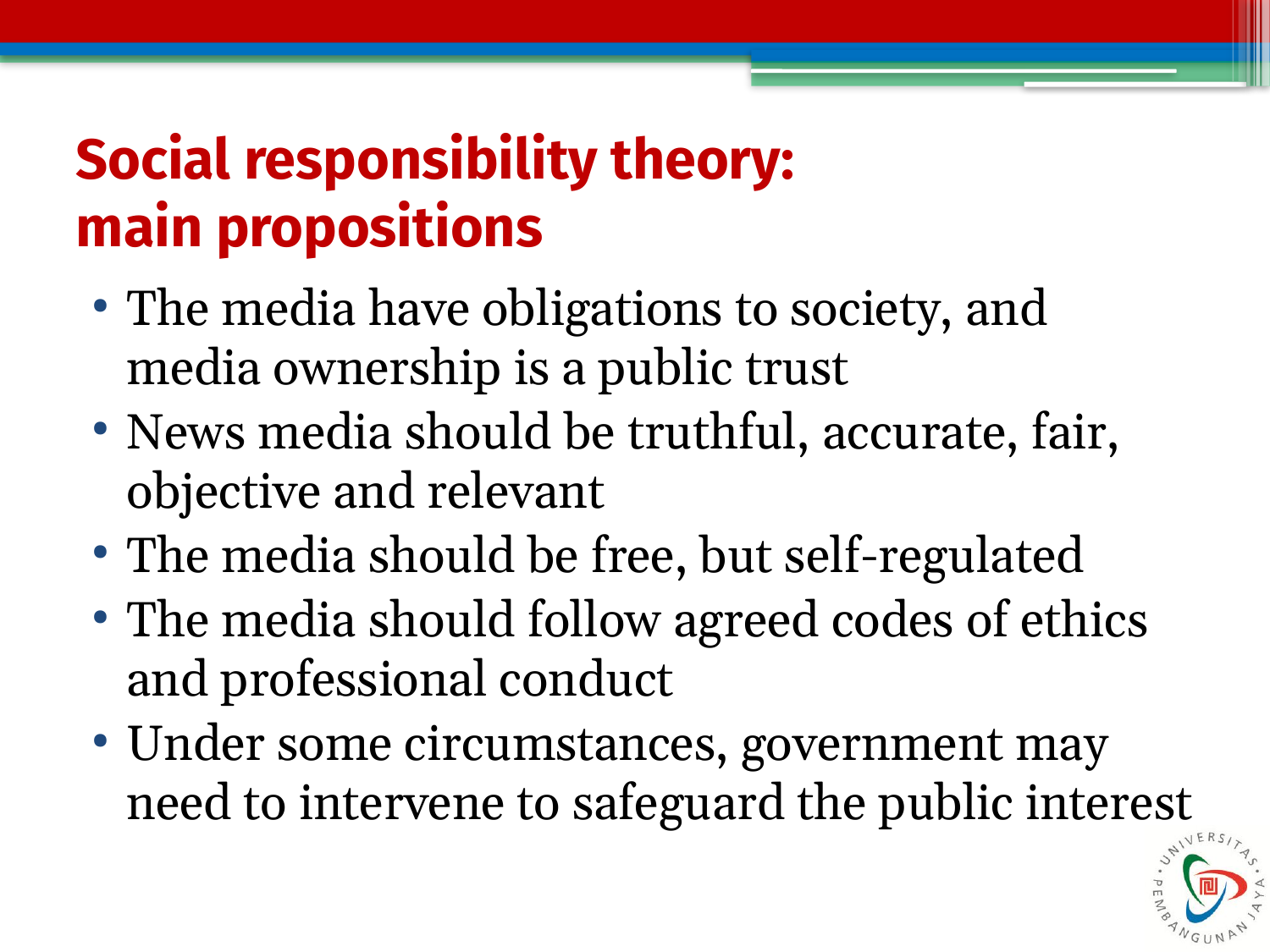

# Social responsibility theory: main propositions
The media have obligations to society, and media ownership is a public trust
News media should be truthful, accurate, fair, objective and relevant
The media should be free, but self-regulated
The media should follow agreed codes of ethics and professional conduct
Under some circumstances, government may need to intervene to safeguard the public interest